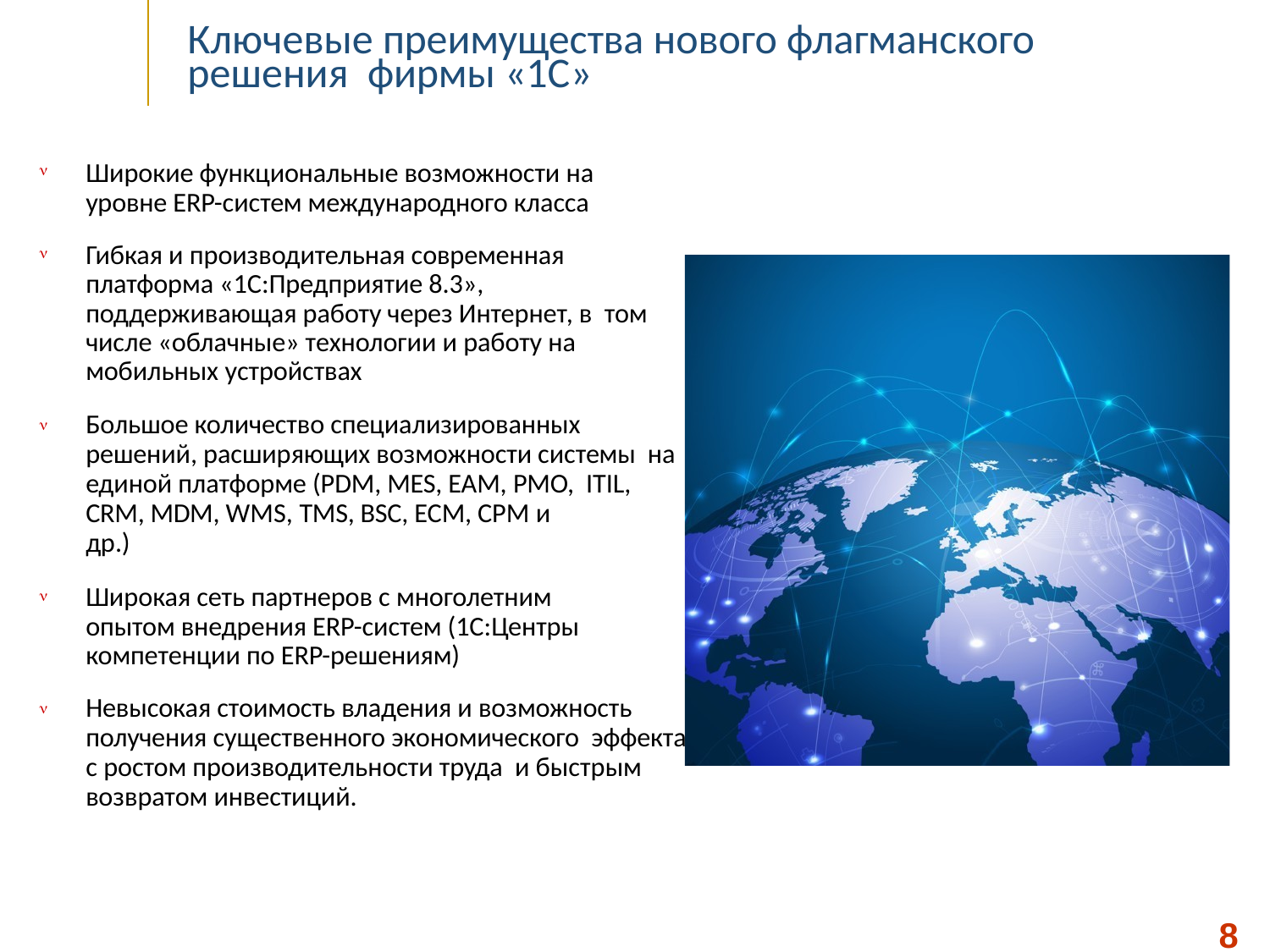

# Ключевые преимущества нового флагманского решения  фирмы «1С»
Широкие функциональные возможности на  уровне ERP-систем международного класса
ν
Гибкая и производительная современная  платформа «1С:Предприятие 8.3»,  поддерживающая работу через Интернет, в  том числе «облачные» технологии и работу на  мобильных устройствах
Большое количество специализированных  решений, расширяющих возможности системы  на единой платформе (PDM, MES, EAM, PMO,  ITIL, CRM, MDM, WMS, TMS, BSC, ECM, CPM и
др.)
Широкая сеть партнеров с многолетним  опытом внедрения ERP-систем (1С:Центры  компетенции по ERP-решениям)
Невысокая стоимость владения и возможность  получения существенного экономического  эффекта с ростом производительности труда  и быстрым возвратом инвестиций.
ν

ν
ν
ν
8